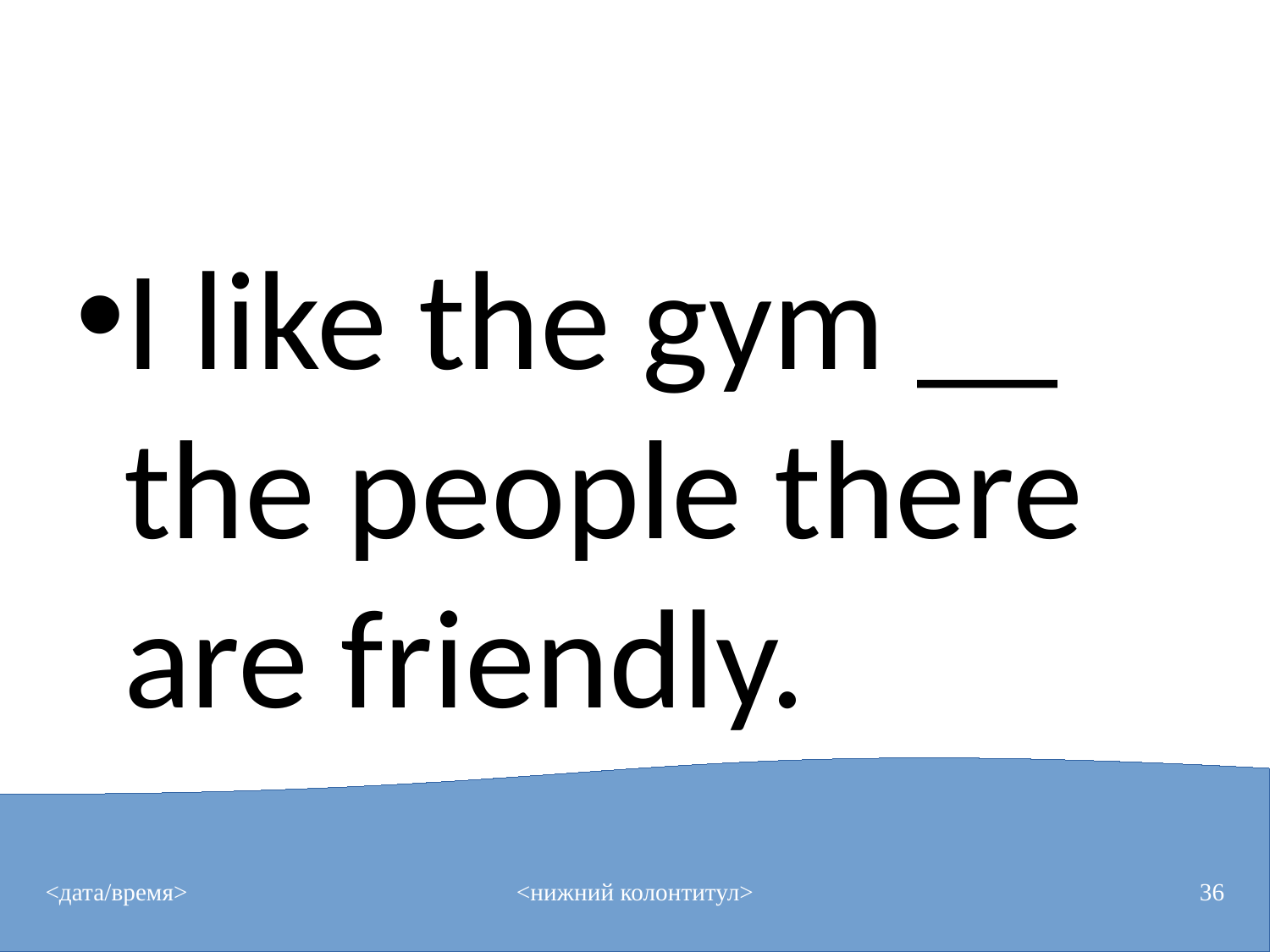

#
I like the gym __ the people there are friendly.